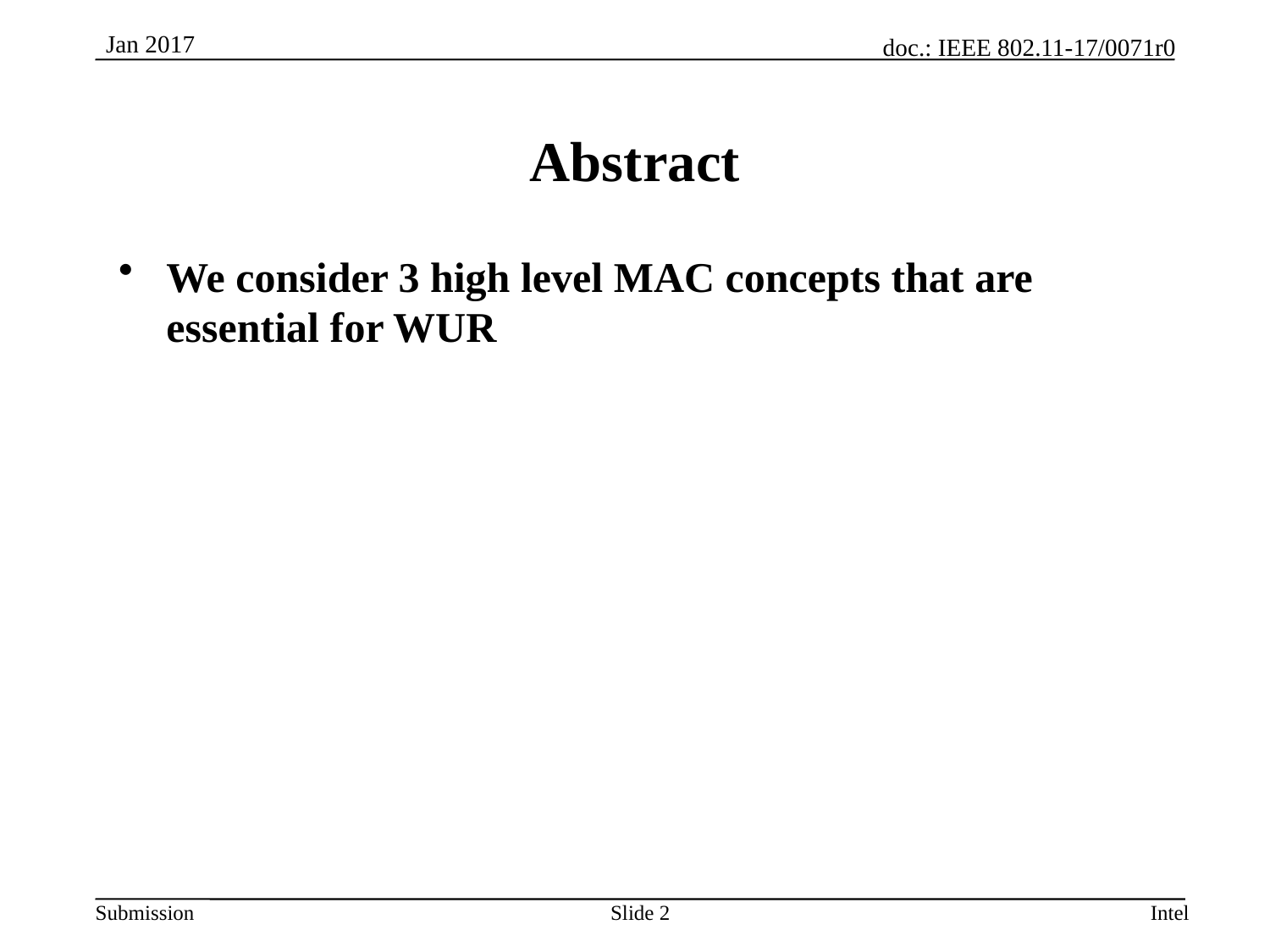

# Abstract
We consider 3 high level MAC concepts that are essential for WUR
Slide 2
Intel